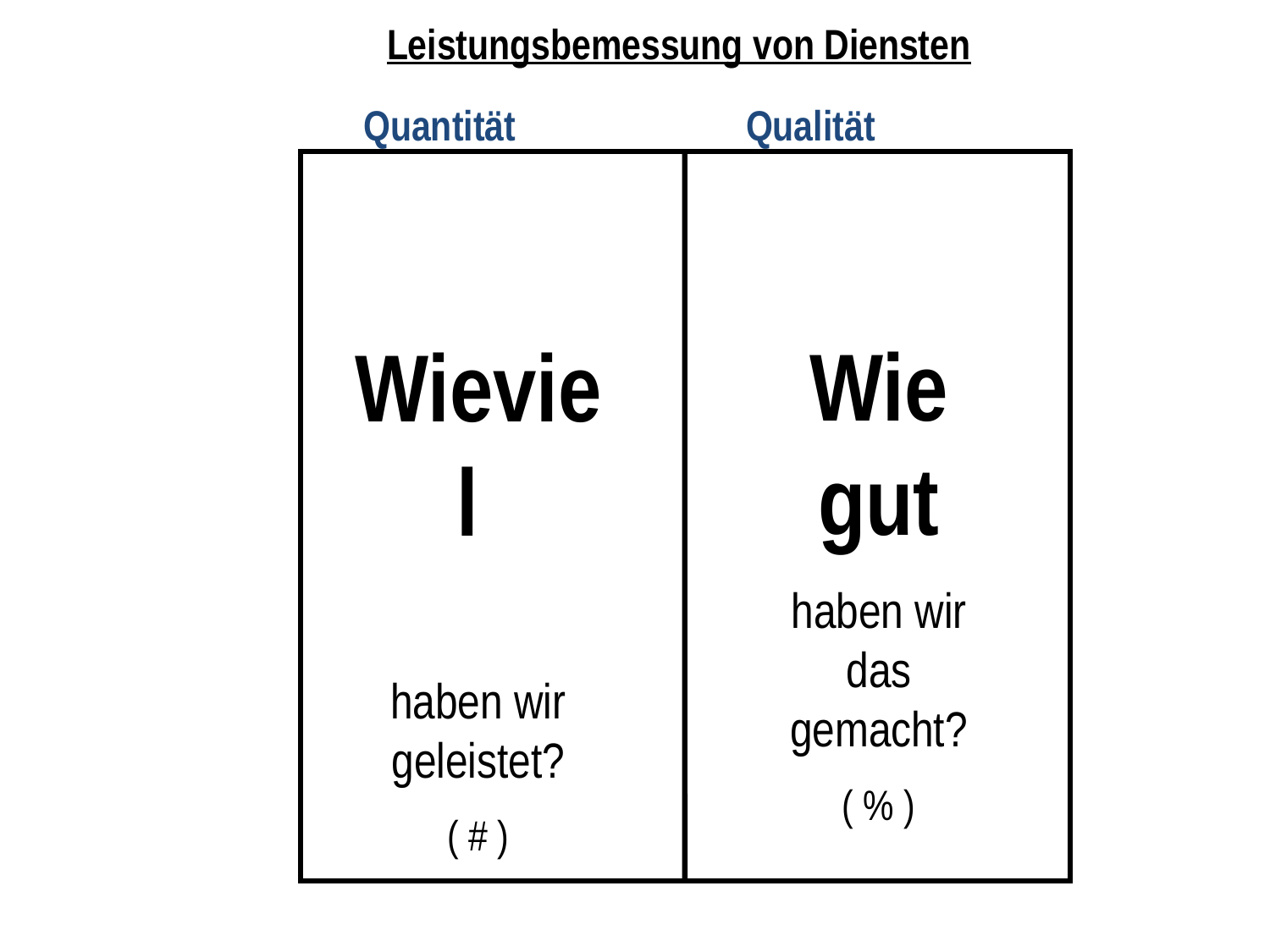

Leistungsbemessung von Diensten
Qualität
Quantität

Wie gut
haben wir das gemacht?
( % )
Wieviel
haben wir geleistet?
( # )